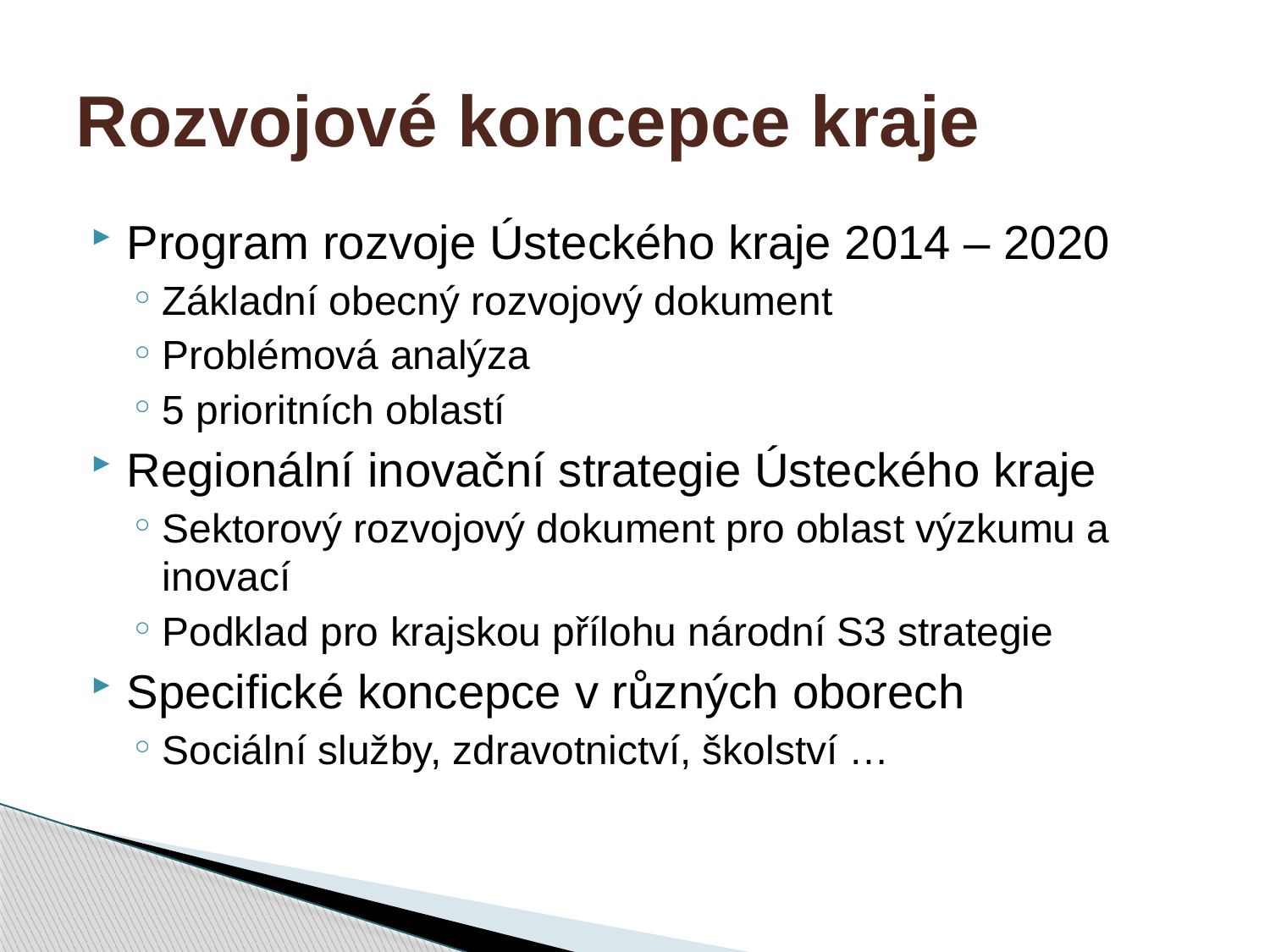

# Rozvojové koncepce kraje
Program rozvoje Ústeckého kraje 2014 – 2020
Základní obecný rozvojový dokument
Problémová analýza
5 prioritních oblastí
Regionální inovační strategie Ústeckého kraje
Sektorový rozvojový dokument pro oblast výzkumu a inovací
Podklad pro krajskou přílohu národní S3 strategie
Specifické koncepce v různých oborech
Sociální služby, zdravotnictví, školství …